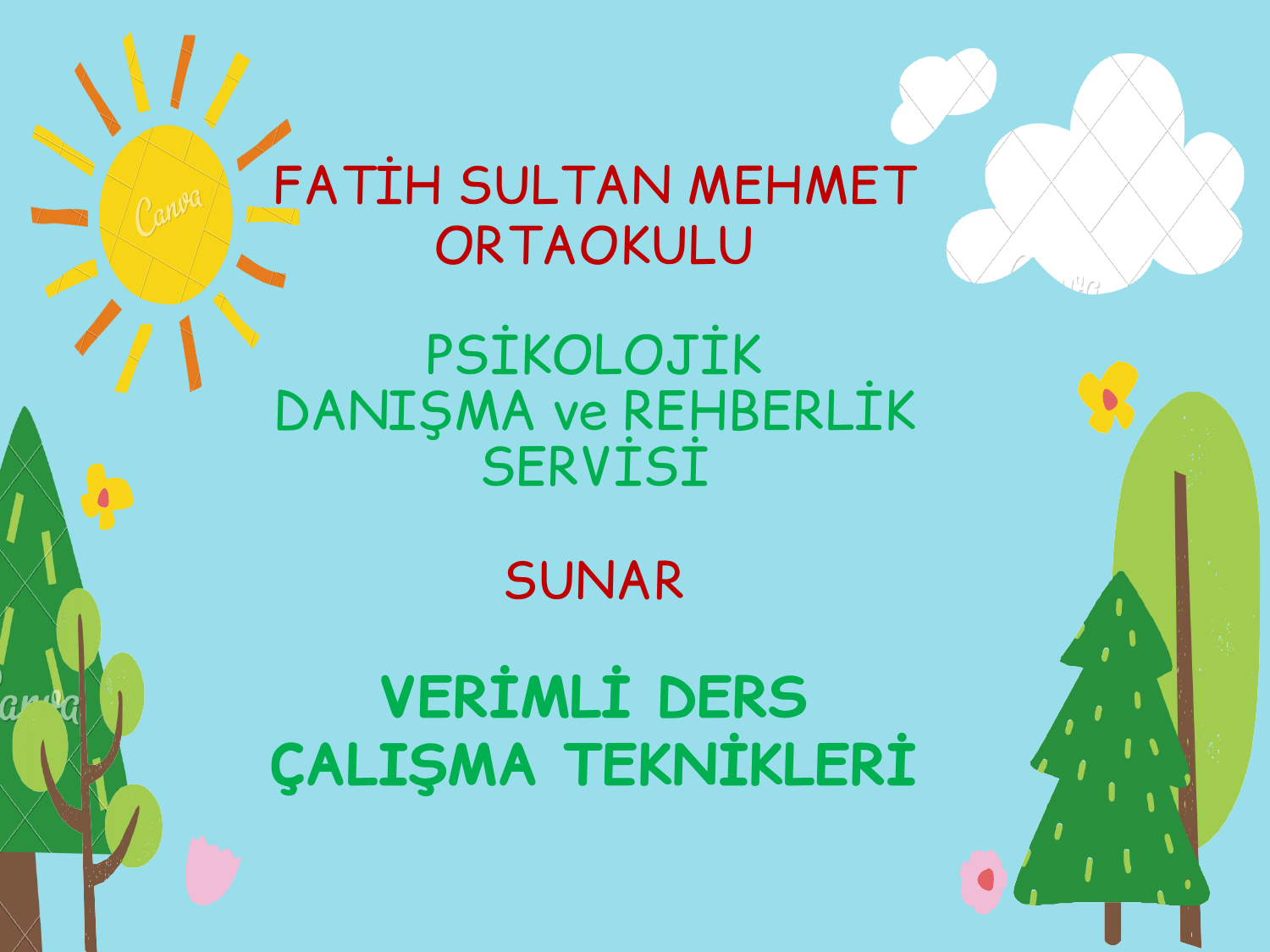

FATİH SULTAN MEHMET ORTAOKULU
PSİKOLOJİK
DANIŞMA ve REHBERLİK SERVİSİ
SUNAR
VERİMLİ DERS ÇALIŞMA TEKNİKLERİ